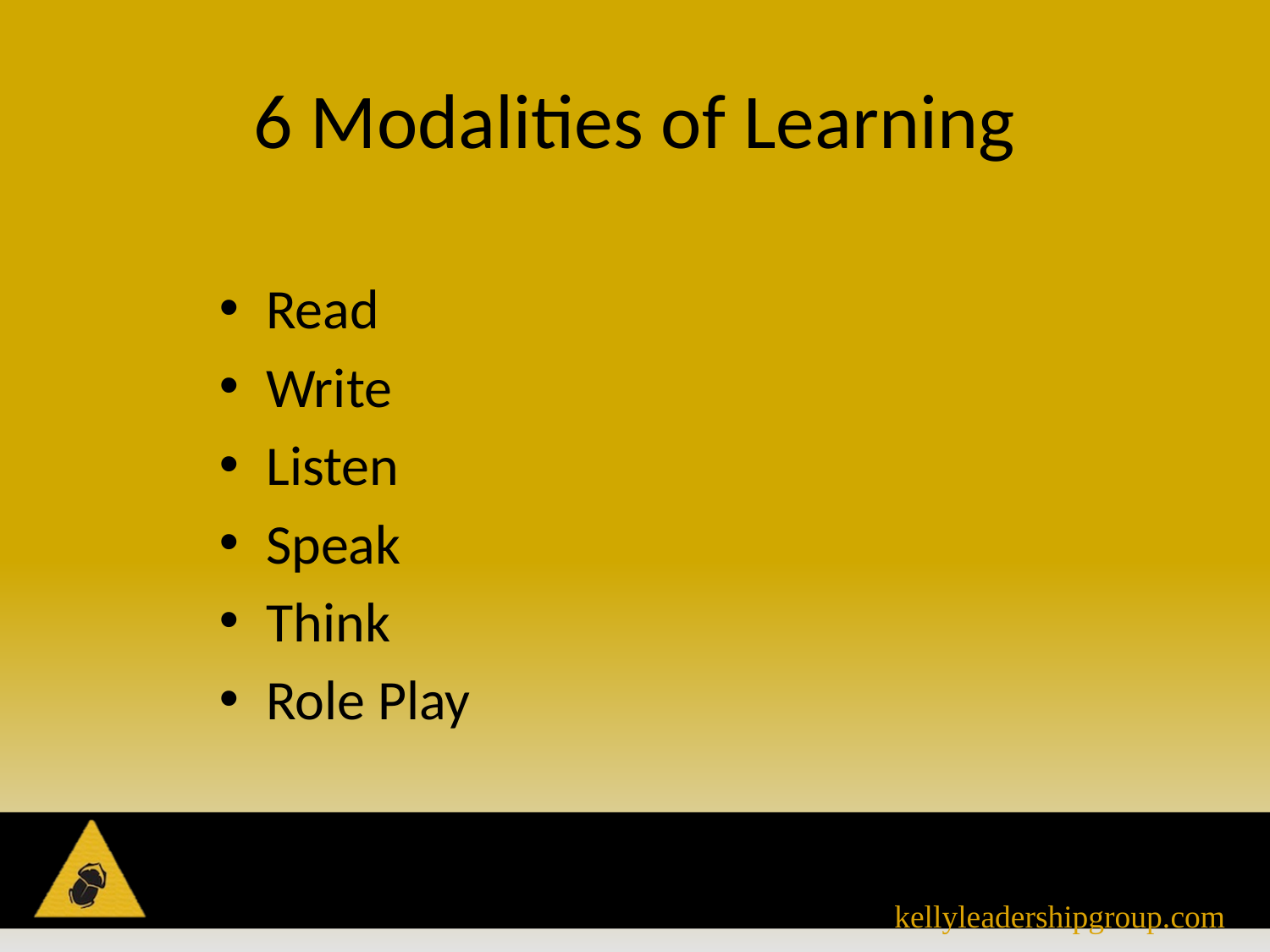

# 6 Modalities of Learning
Read
Write
Listen
Speak
Think
Role Play